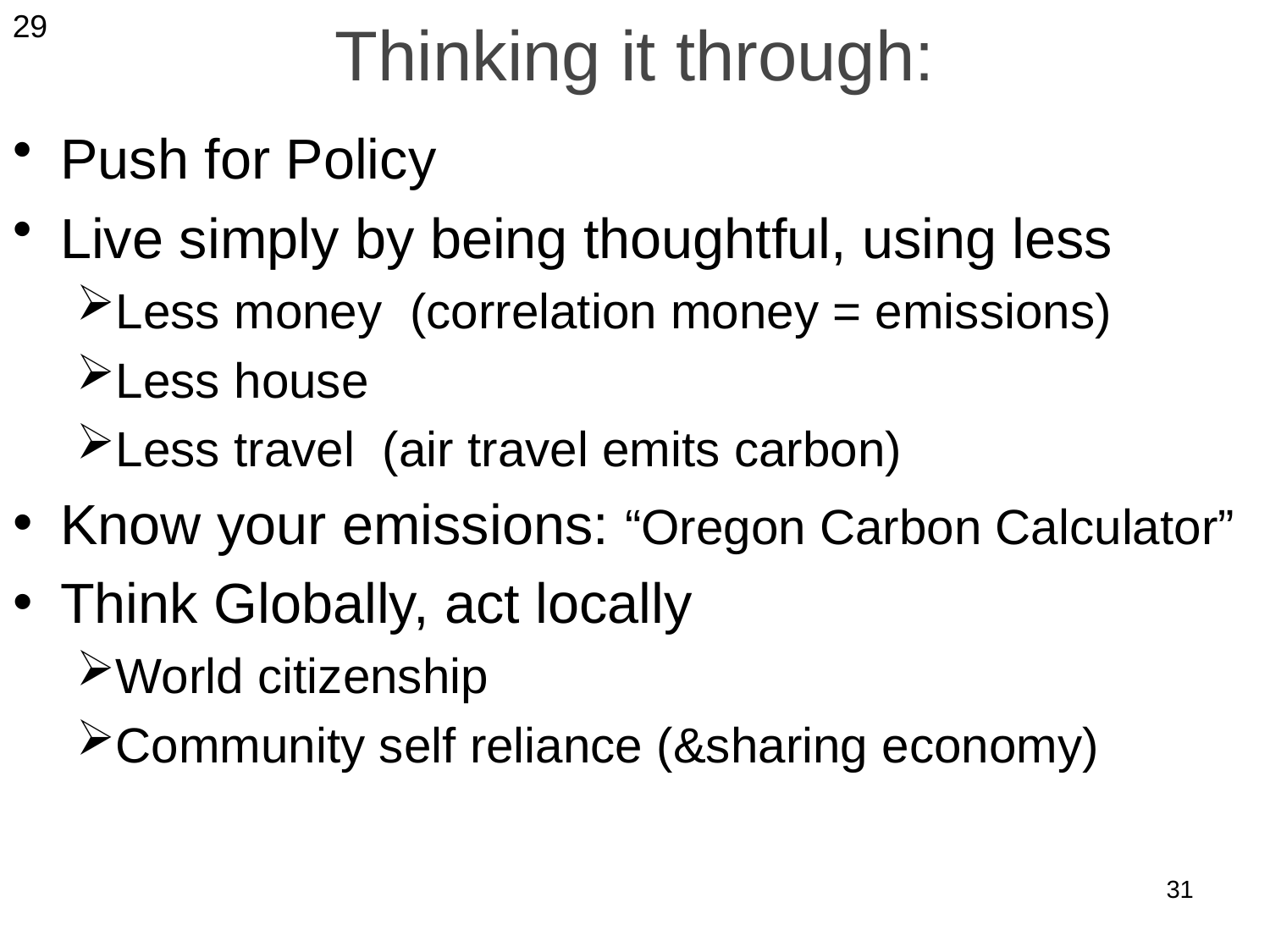

29
# Thinking it through:
Push for Policy
Live simply by being thoughtful, using less
Less money  (correlation money = emissions)
Less house
Less travel  (air travel emits carbon)
Know your emissions: “Oregon Carbon Calculator”
Think Globally, act locally
World citizenship
Community self reliance (&sharing economy)

31